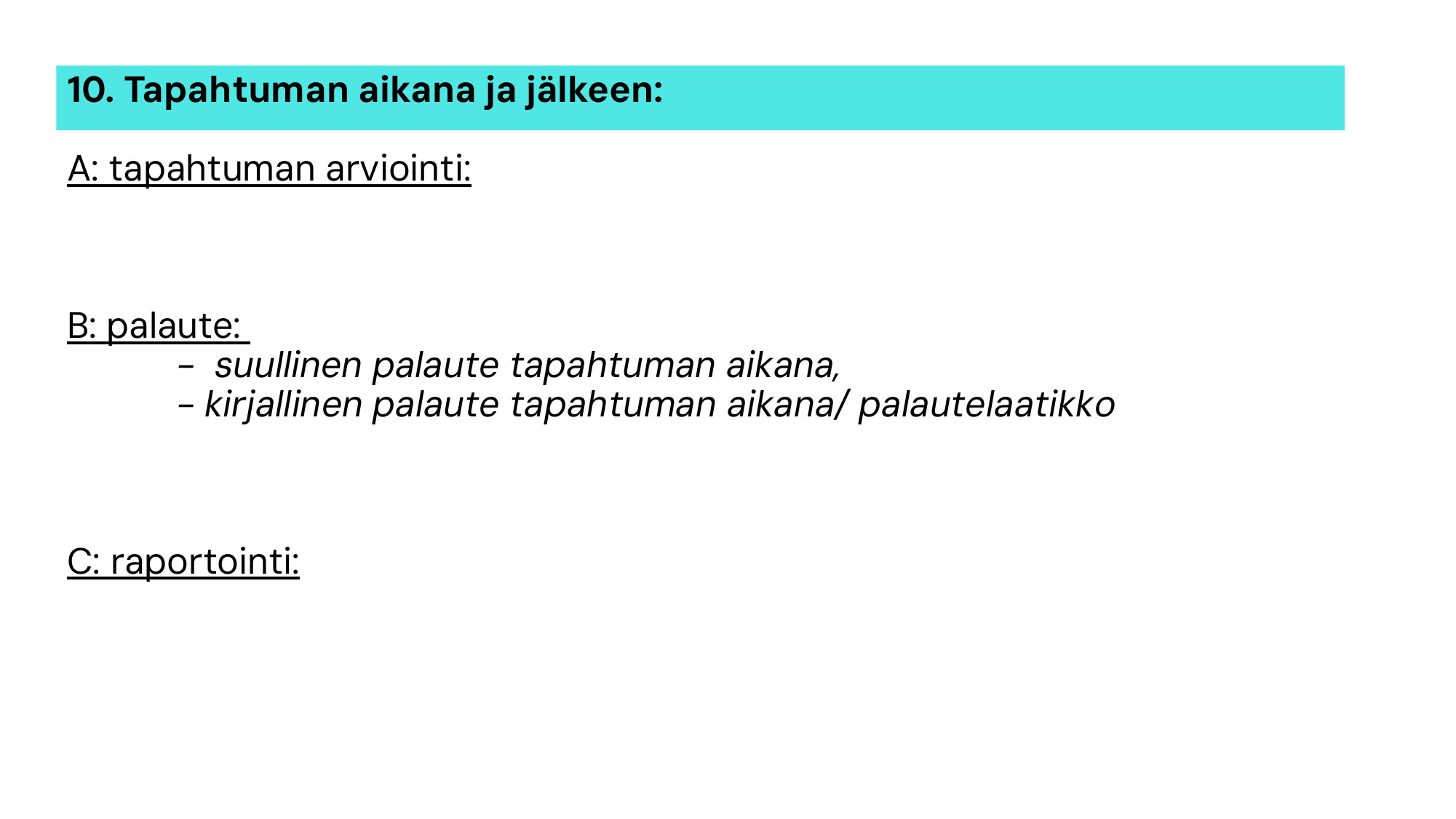

# 10. Tapahtuman aikana ja jälkeen:  A: tapahtuman arviointi: B: palaute: -  suullinen palaute tapahtuman aikana, - kirjallinen palaute tapahtuman aikana/ palautelaatikko C: raportointi: